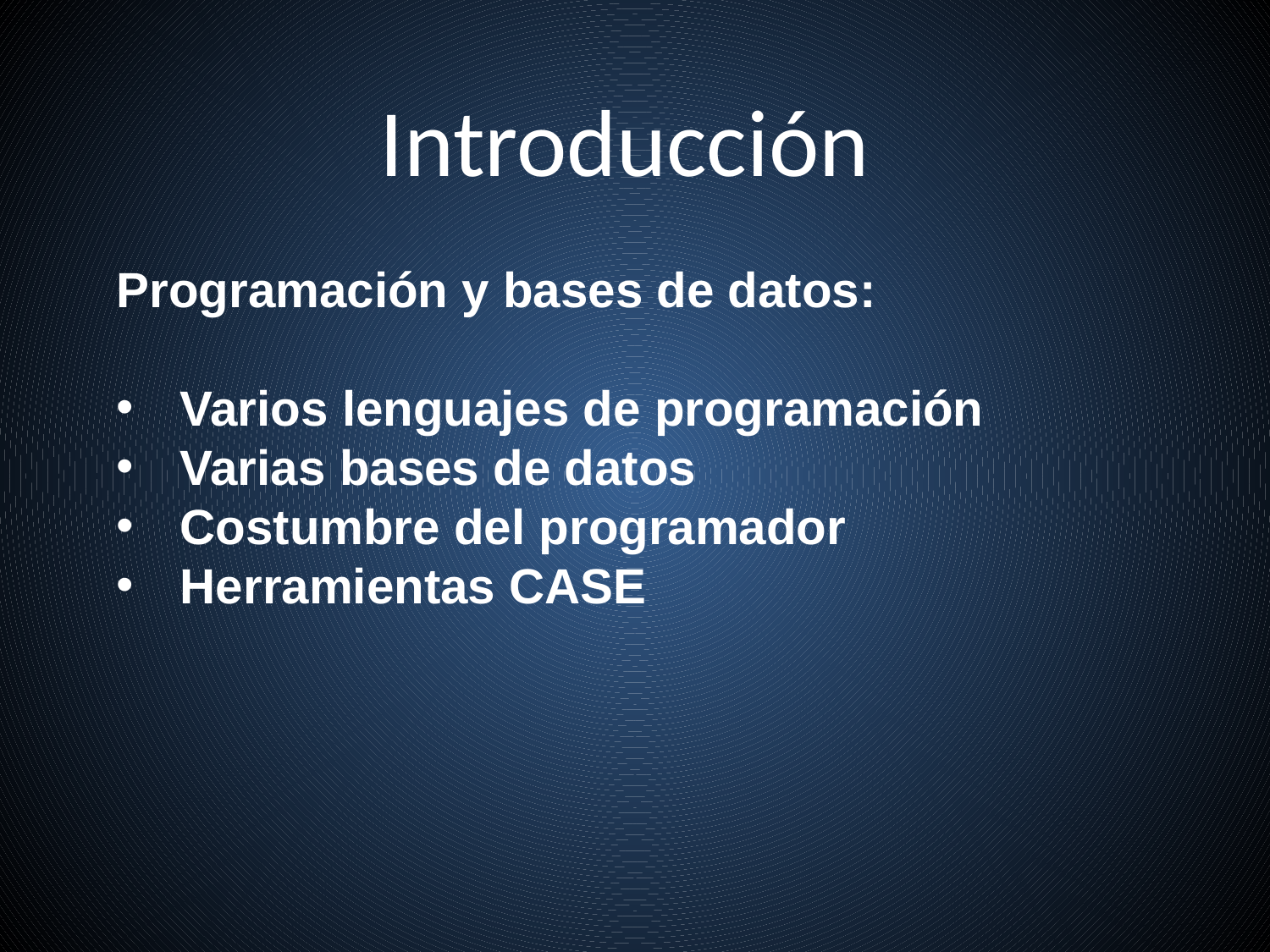

# Introducción
Programación y bases de datos:

Varios lenguajes de programación
Varias bases de datos
Costumbre del programador
Herramientas CASE